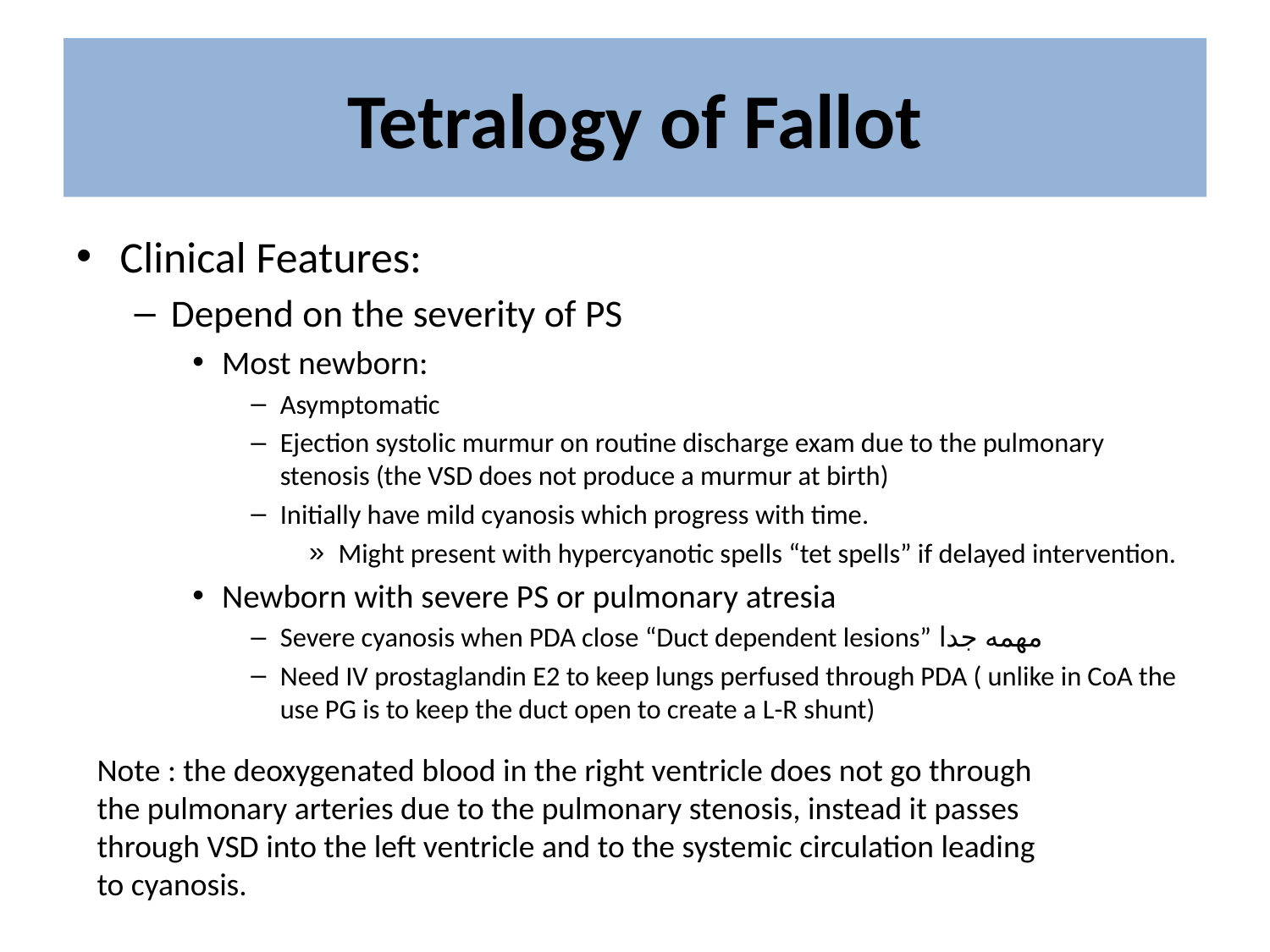

# Tetralogy of Fallot
Clinical Features:
Depend on the severity of PS
Most newborn:
Asymptomatic
Ejection systolic murmur on routine discharge exam due to the pulmonary stenosis (the VSD does not produce a murmur at birth)
Initially have mild cyanosis which progress with time.
Might present with hypercyanotic spells “tet spells” if delayed intervention.
Newborn with severe PS or pulmonary atresia
Severe cyanosis when PDA close “Duct dependent lesions” مهمه جدا
Need IV prostaglandin E2 to keep lungs perfused through PDA ( unlike in CoA the use PG is to keep the duct open to create a L-R shunt)

Note : the deoxygenated blood in the right ventricle does not go through the pulmonary arteries due to the pulmonary stenosis, instead it passes through VSD into the left ventricle and to the systemic circulation leading to cyanosis.